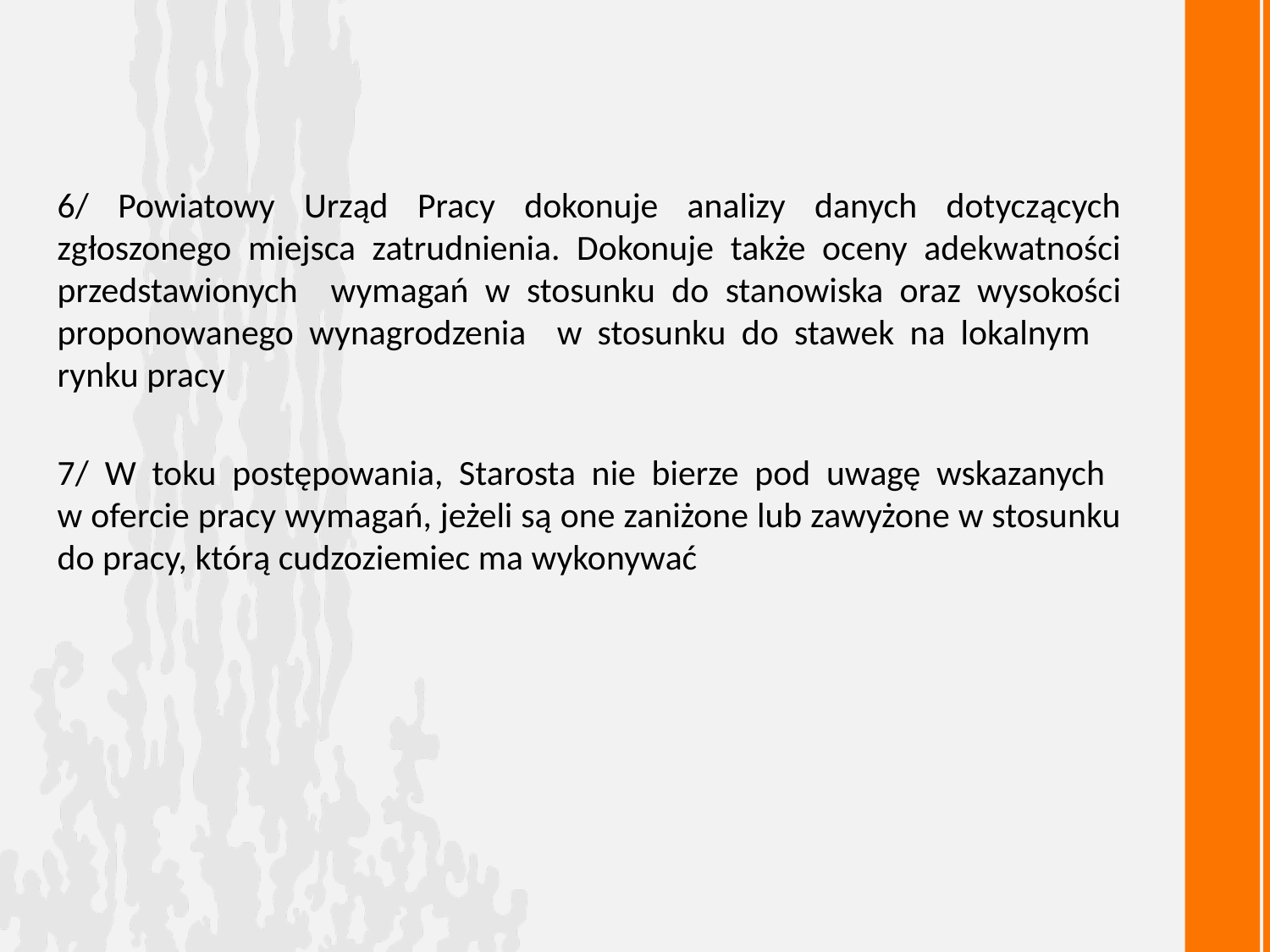

6/ Powiatowy Urząd Pracy dokonuje analizy danych dotyczących zgłoszonego miejsca zatrudnienia. Dokonuje także oceny adekwatności przedstawionych  wymagań w stosunku do stanowiska oraz wysokości proponowanego wynagrodzenia  w stosunku do stawek na lokalnym   rynku pracy

7/ W toku postępowania, Starosta nie bierze pod uwagę wskazanych
w ofercie pracy wymagań, jeżeli są one zaniżone lub zawyżone w stosunku do pracy, którą cudzoziemiec ma wykonywać